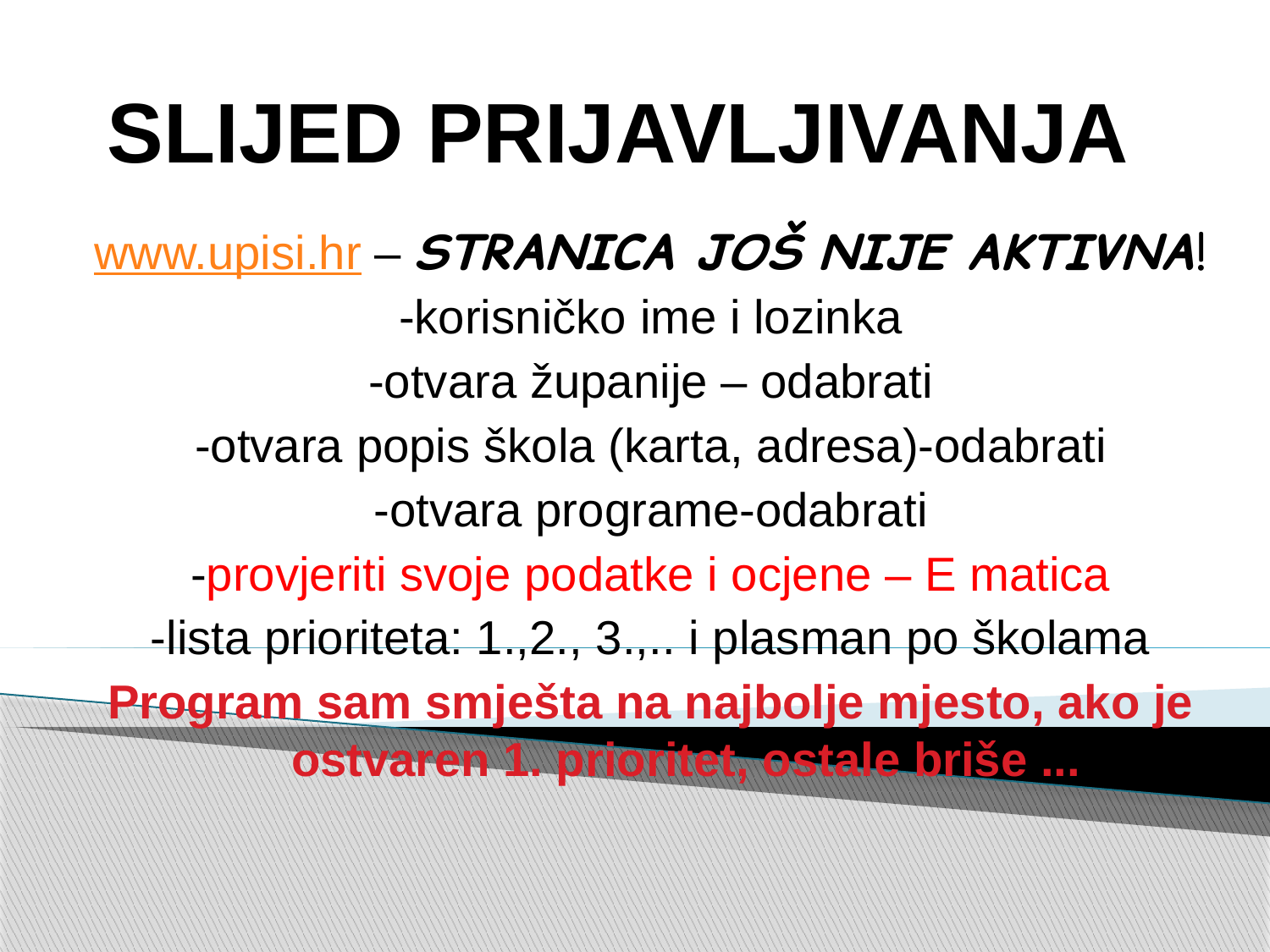

# SLIJED PRIJAVLJIVANJA
www.upisi.hr – STRANICA JOŠ NIJE AKTIVNA!
-korisničko ime i lozinka
-otvara županije – odabrati
-otvara popis škola (karta, adresa)-odabrati
-otvara programe-odabrati
-provjeriti svoje podatke i ocjene – E matica
-lista prioriteta: 1.,2., 3.,.. i plasman po školama
Program sam smješta na najbolje mjesto, ako je ostvaren 1. prioritet, ostale briše ...